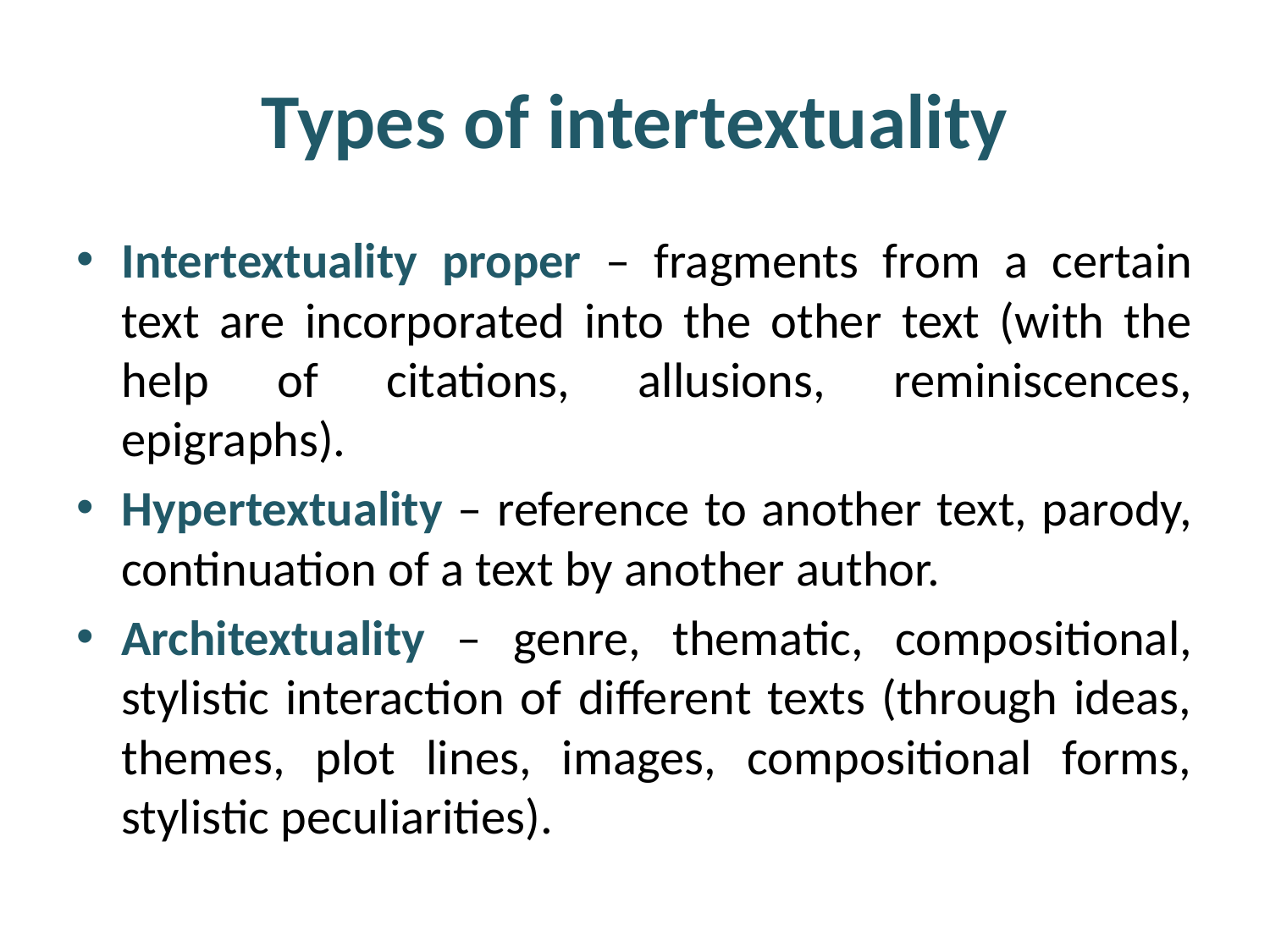

# Types of intertextuality
Intertextuality proper – fragments from a certain text are incorporated into the other text (with the help of citations, allusions, reminiscences, epigraphs).
Hypertextuality – reference to another text, parody, continuation of a text by another author.
Architextuality – genre, thematic, compositional, stylistic interaction of different texts (through ideas, themes, plot lines, images, compositional forms, stylistic peculiarities).